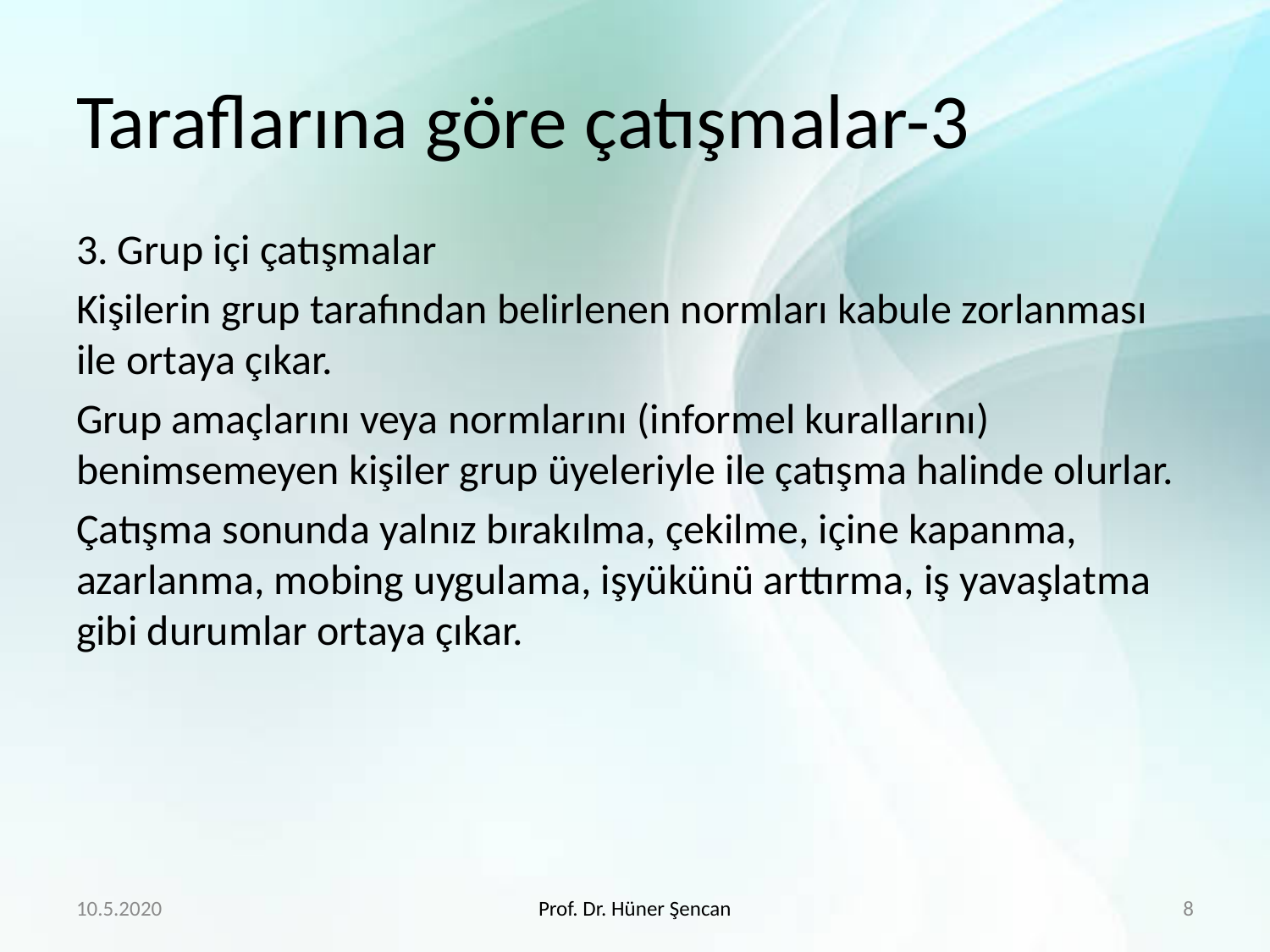

# Taraflarına göre çatışmalar-3
3. Grup içi çatışmalar
Kişilerin grup tarafından belirlenen normları kabule zorlanması ile ortaya çıkar.
Grup amaçlarını veya normlarını (informel kurallarını) benimsemeyen kişiler grup üyeleriyle ile çatışma halinde olurlar.
Çatışma sonunda yalnız bırakılma, çekilme, içine kapanma, azarlanma, mobing uygulama, işyükünü arttırma, iş yavaşlatma gibi durumlar ortaya çıkar.
10.5.2020
Prof. Dr. Hüner Şencan
8